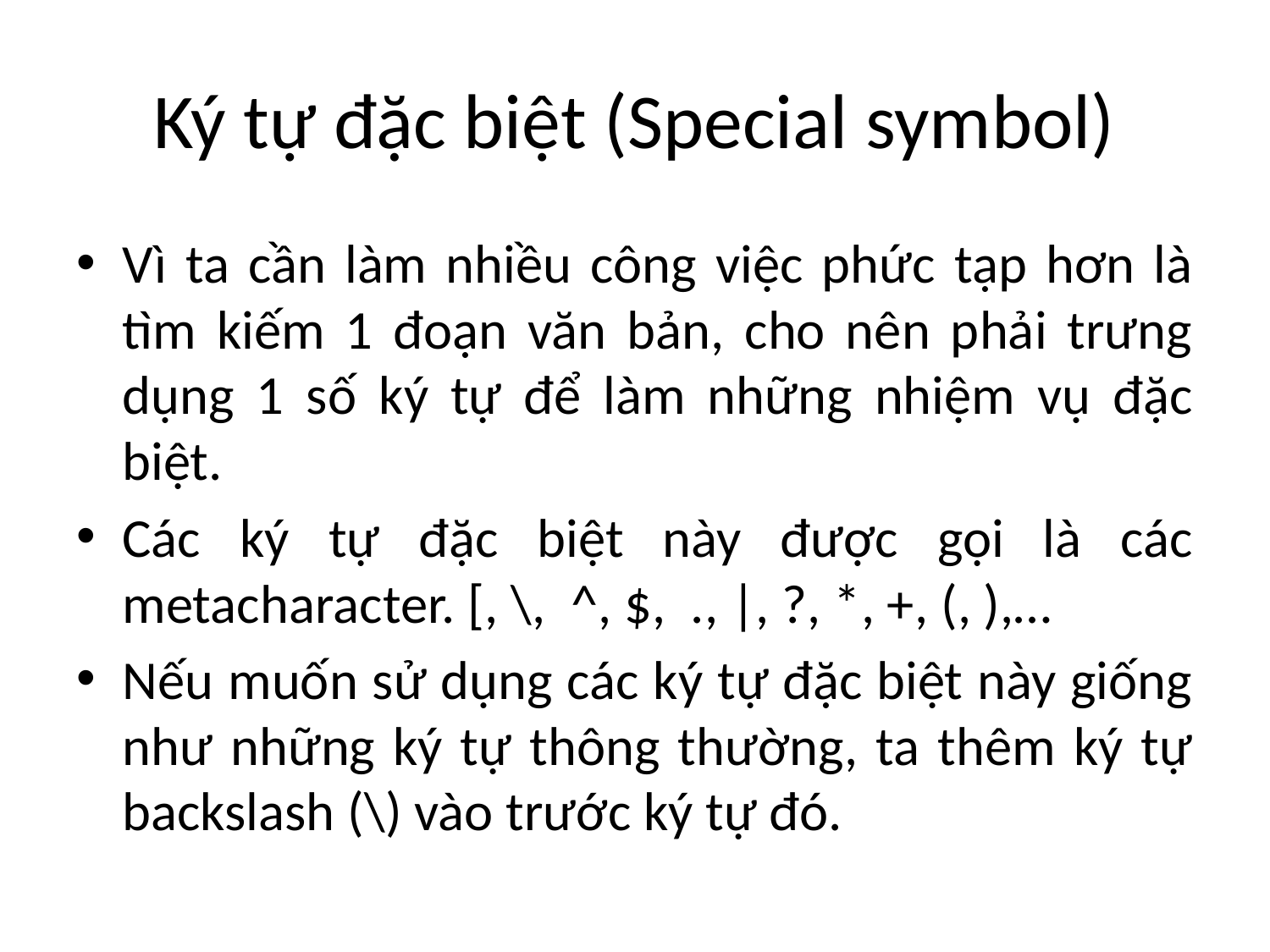

# Ký tự đặc biệt (Special symbol)
Vì ta cần làm nhiều công việc phức tạp hơn là tìm kiếm 1 đoạn văn bản, cho nên phải trưng dụng 1 số ký tự để làm những nhiệm vụ đặc biệt.
Các ký tự đặc biệt này được gọi là các metacharacter. [, \,  ^, $,  ., |, ?, *, +, (, ),…
Nếu muốn sử dụng các ký tự đặc biệt này giống như những ký tự thông thường, ta thêm ký tự backslash (\) vào trước ký tự đó.